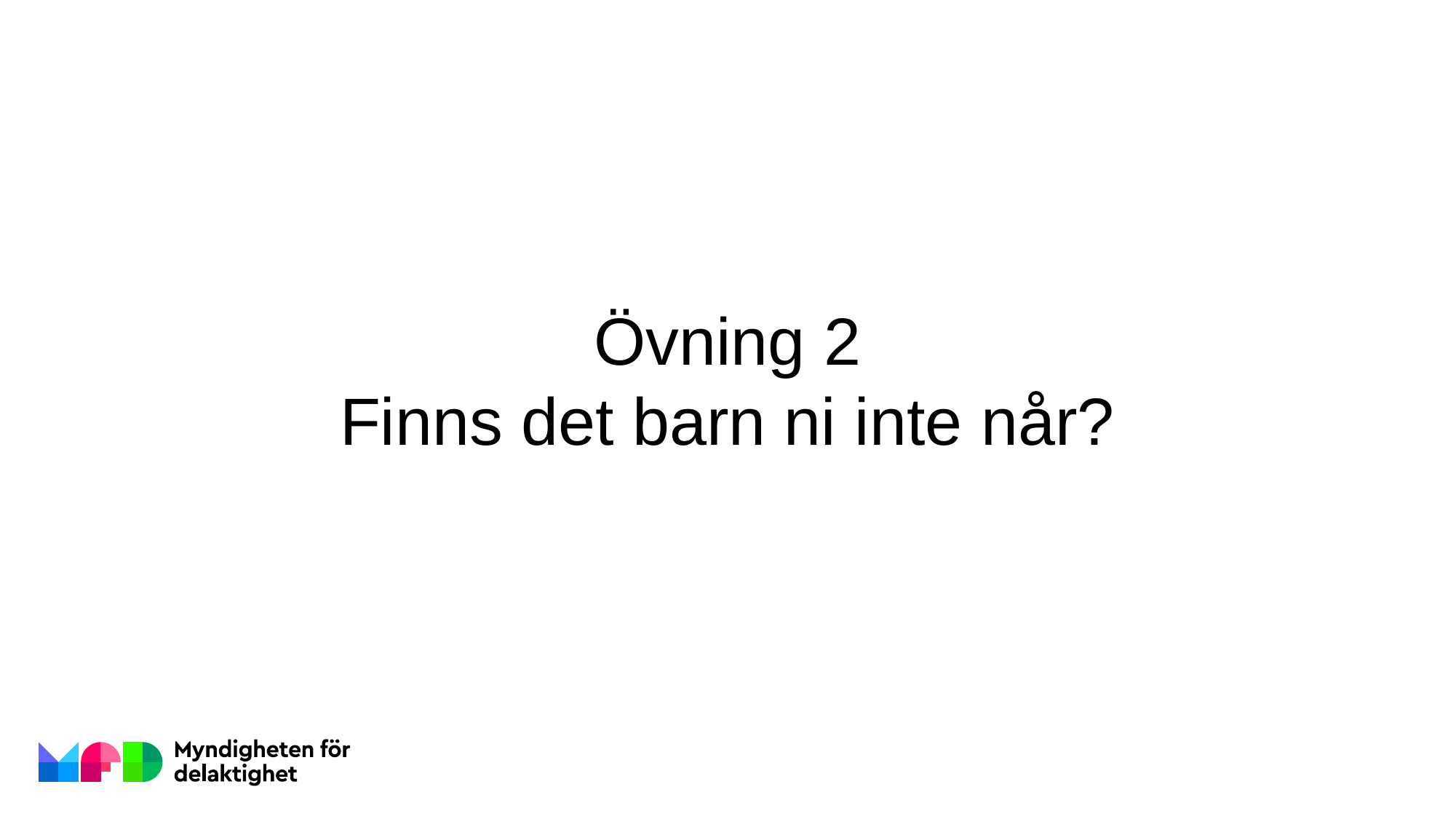

Övning 2
Finns det barn ni inte når?